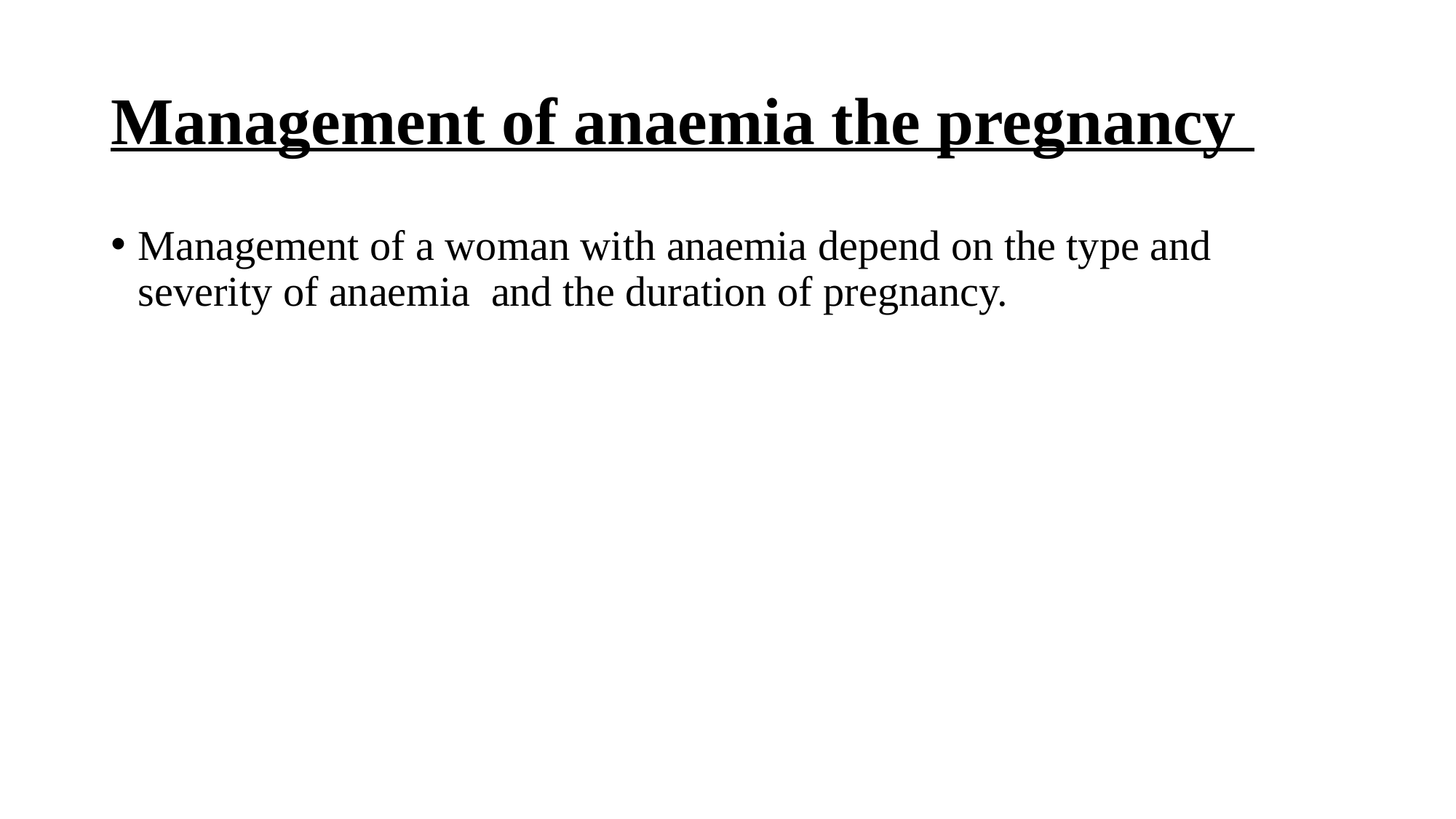

# Management of anaemia the pregnancy
Management of a woman with anaemia depend on the type and severity of anaemia  and the duration of pregnancy.